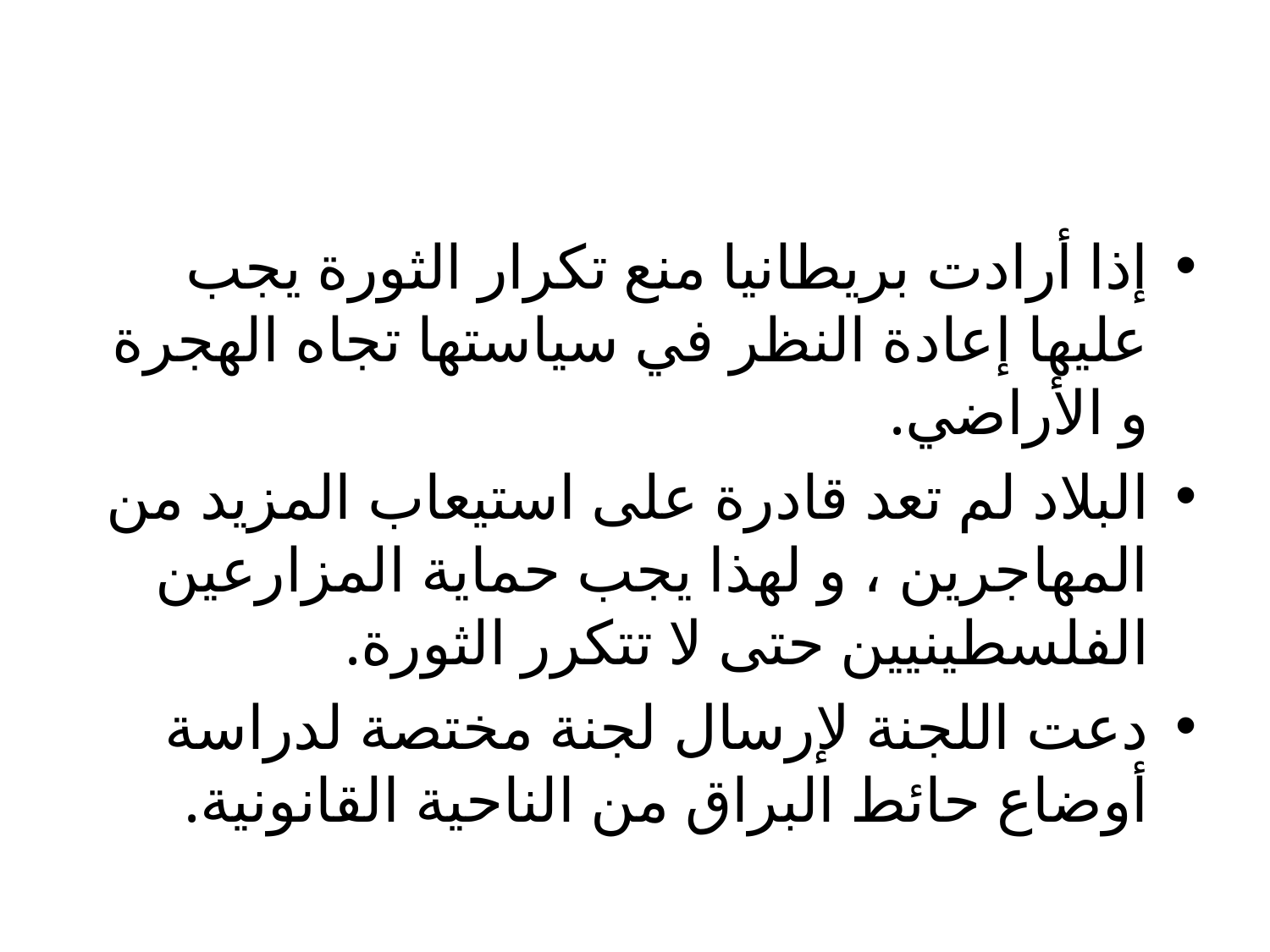

#
إذا أرادت بريطانيا منع تكرار الثورة يجب عليها إعادة النظر في سياستها تجاه الهجرة و الأراضي.
البلاد لم تعد قادرة على استيعاب المزيد من المهاجرين ، و لهذا يجب حماية المزارعين الفلسطينيين حتى لا تتكرر الثورة.
دعت اللجنة لإرسال لجنة مختصة لدراسة أوضاع حائط البراق من الناحية القانونية.